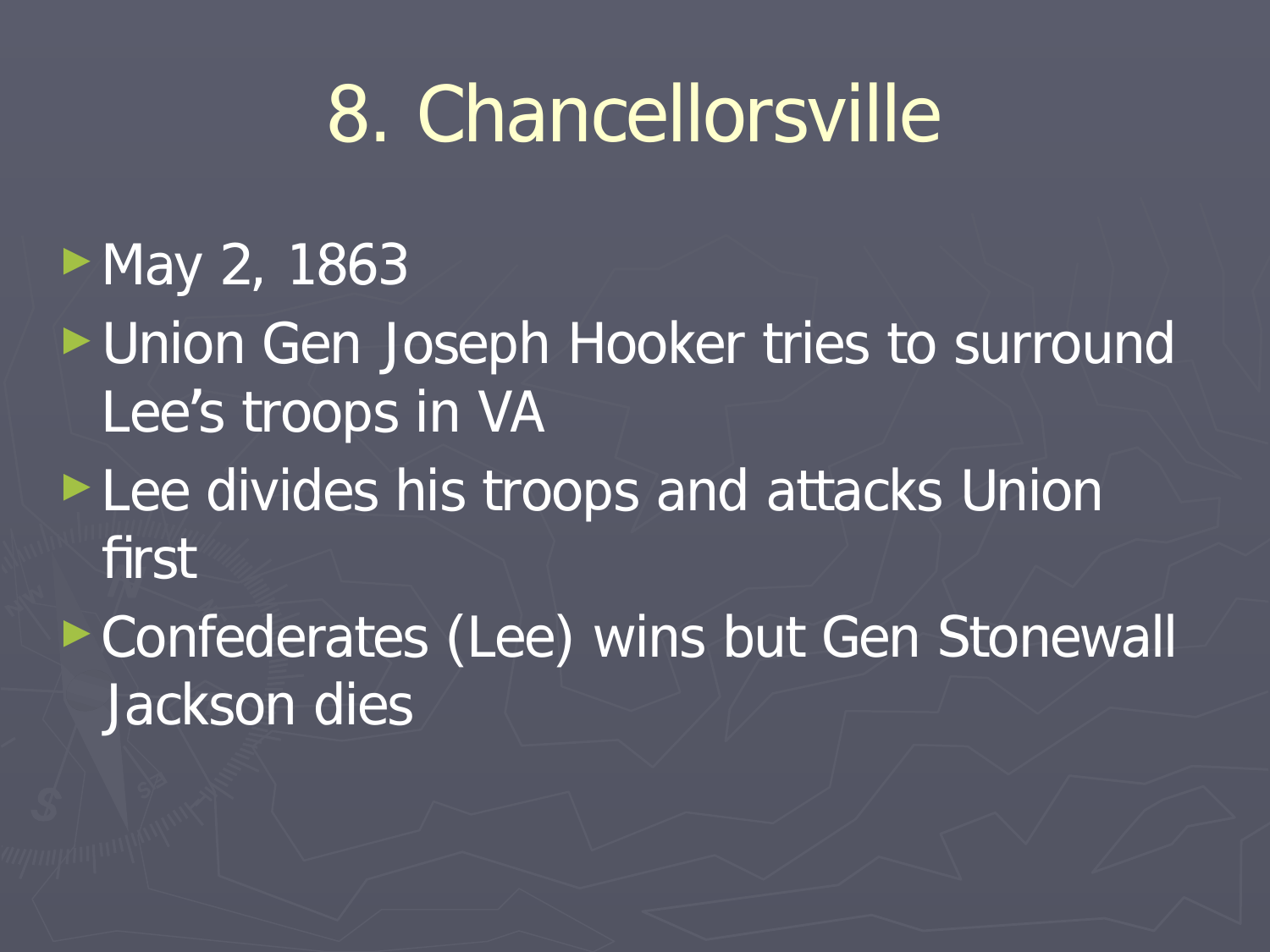

# 8. Chancellorsville
May 2, 1863
Union Gen Joseph Hooker tries to surround Lee’s troops in VA
Lee divides his troops and attacks Union first
Confederates (Lee) wins but Gen Stonewall Jackson dies